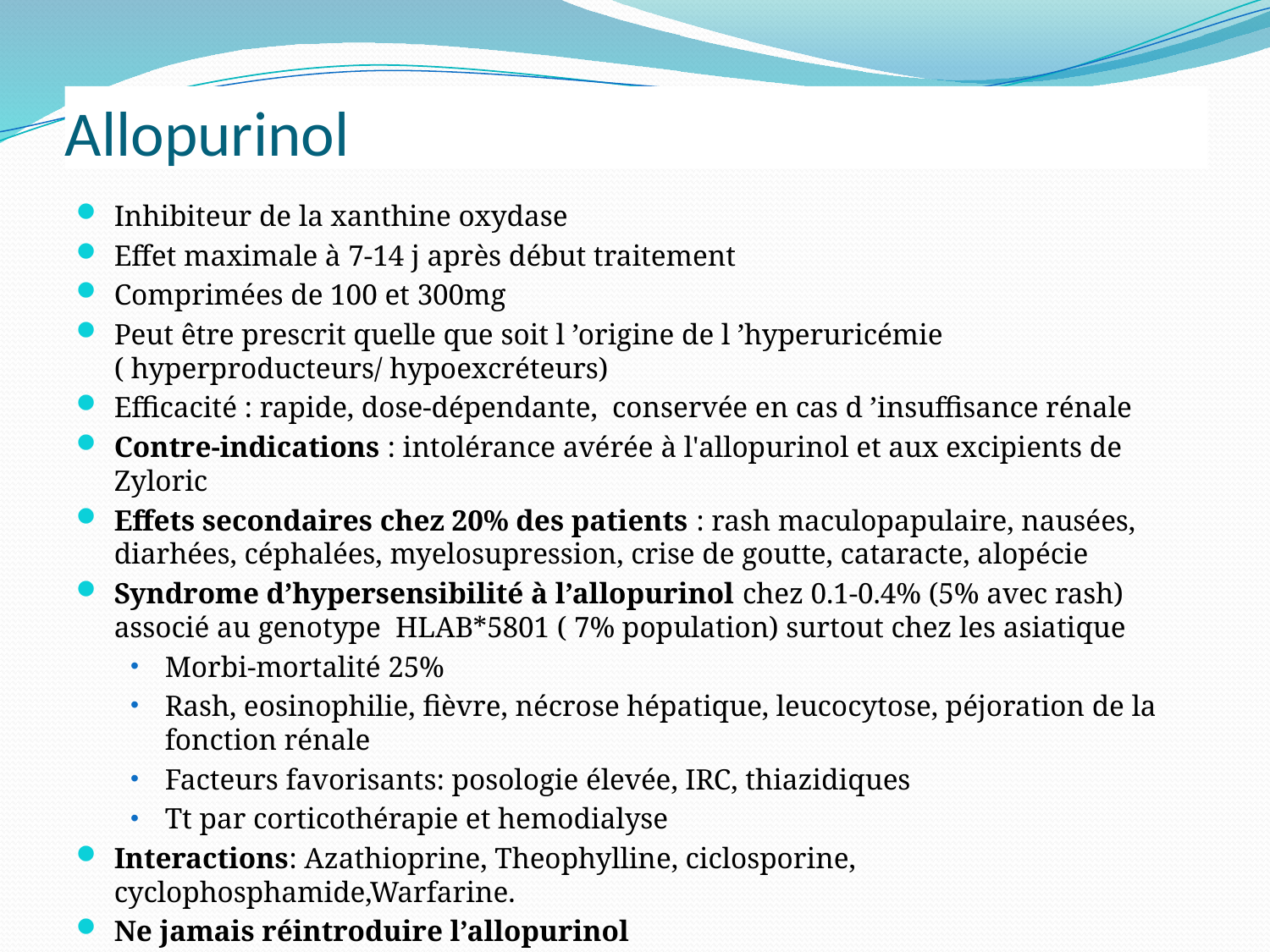

# Allopurinol
Inhibiteur de la xanthine oxydase
Effet maximale à 7-14 j après début traitement
Comprimées de 100 et 300mg
Peut être prescrit quelle que soit l ’origine de l ’hyperuricémie ( hyperproducteurs/ hypoexcréteurs)
Efficacité : rapide, dose-dépendante,  conservée en cas d ’insuffisance rénale
Contre-indications : intolérance avérée à l'allopurinol et aux excipients de Zyloric
Effets secondaires chez 20% des patients : rash maculopapulaire, nausées, diarhées, céphalées, myelosupression, crise de goutte, cataracte, alopécie
Syndrome d’hypersensibilité à l’allopurinol chez 0.1-0.4% (5% avec rash) associé au genotype  HLAB*5801 ( 7% population) surtout chez les asiatique
Morbi-mortalité 25%
Rash, eosinophilie, fièvre, nécrose hépatique, leucocytose, péjoration de la fonction rénale
Facteurs favorisants: posologie élevée, IRC, thiazidiques
Tt par corticothérapie et hemodialyse
Interactions: Azathioprine, Theophylline, ciclosporine, cyclophosphamide,Warfarine.
Ne jamais réintroduire l’allopurinol